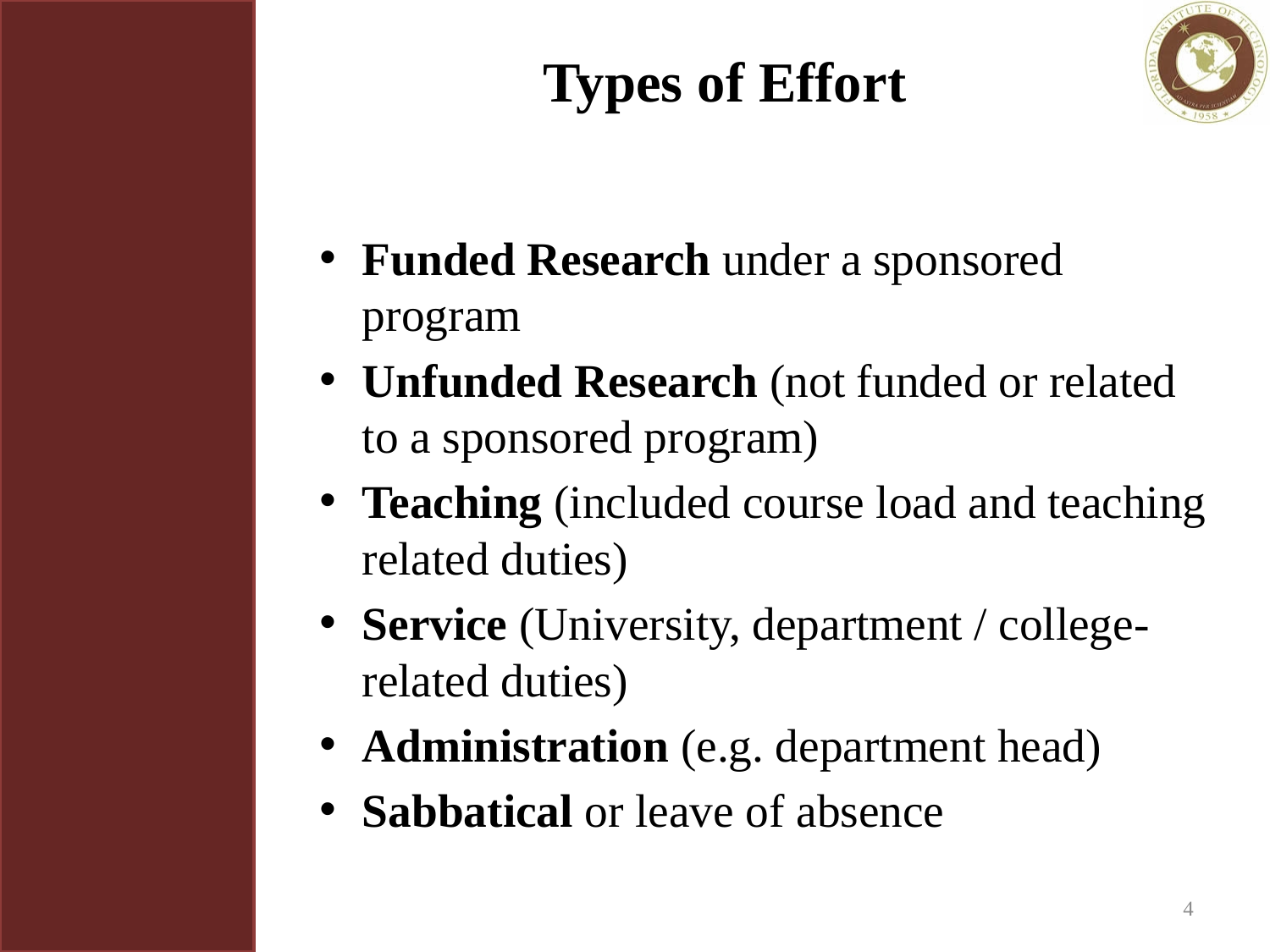

# Types of Effort
Funded Research under a sponsored program
Unfunded Research (not funded or related to a sponsored program)
Teaching (included course load and teaching related duties)
Service (University, department / college-related duties)
Administration (e.g. department head)
Sabbatical or leave of absence
4